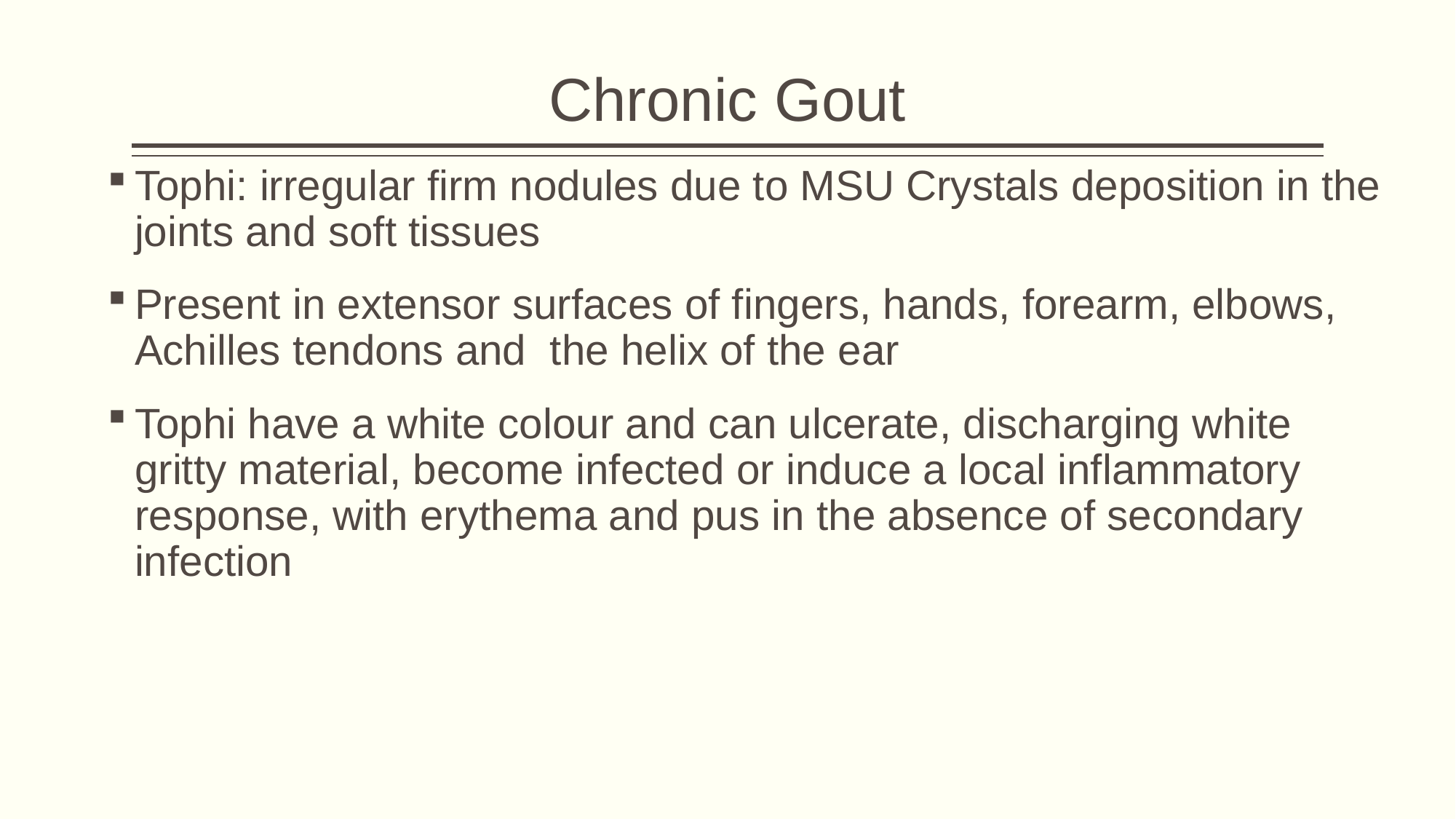

# Chronic Gout
Tophi: irregular firm nodules due to MSU Crystals deposition in the joints and soft tissues
Present in extensor surfaces of fingers, hands, forearm, elbows, Achilles tendons and  the helix of the ear
Tophi have a white colour and can ulcerate, discharging white gritty material, become infected or induce a local inflammatory response, with erythema and pus in the absence of secondary infection